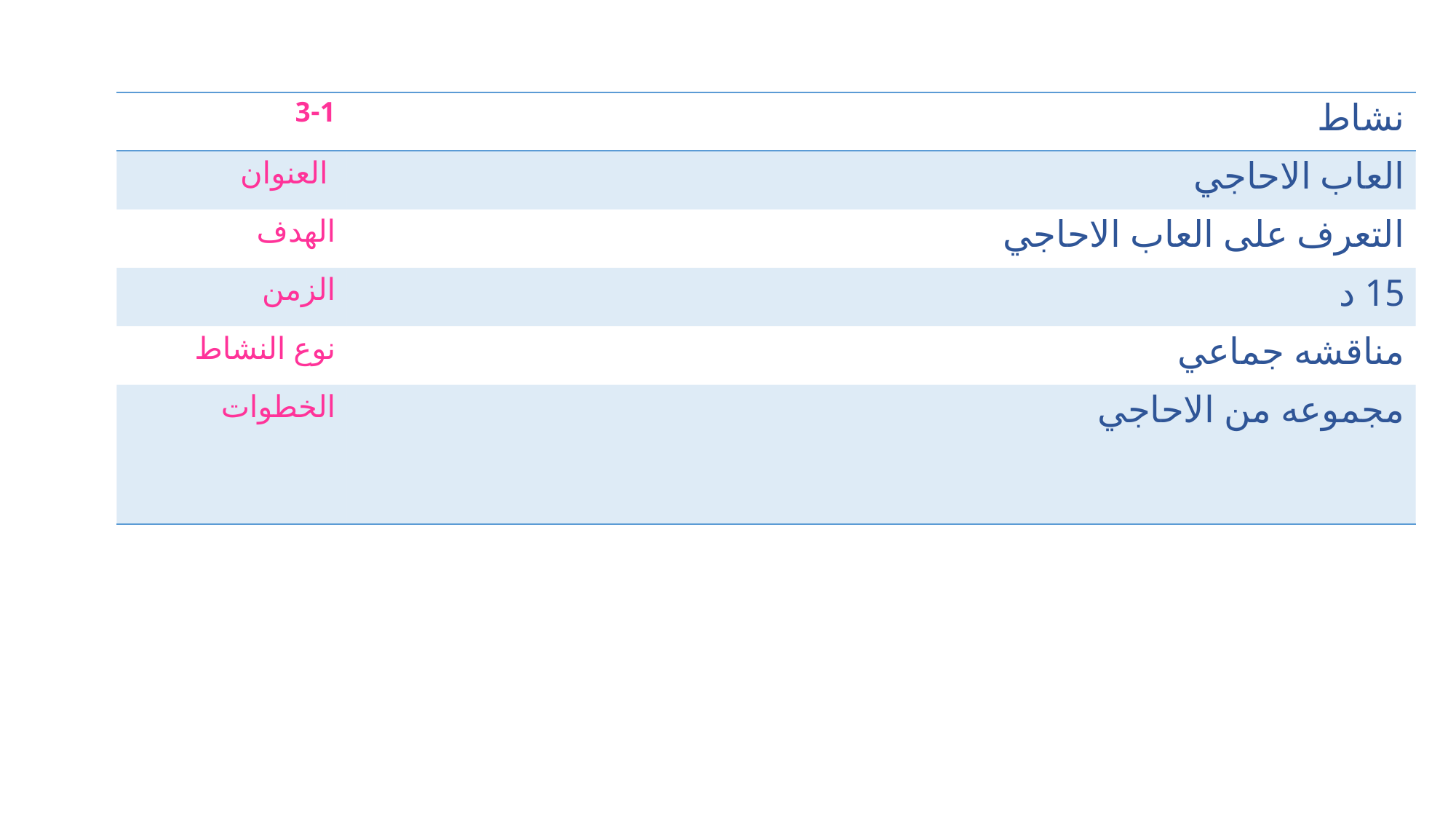

| 3-1 | نشاط |
| --- | --- |
| العنوان | العاب الاحاجي |
| الهدف | التعرف على العاب الاحاجي |
| الزمن | 15 د |
| نوع النشاط | مناقشه جماعي |
| الخطوات | مجموعه من الاحاجي |